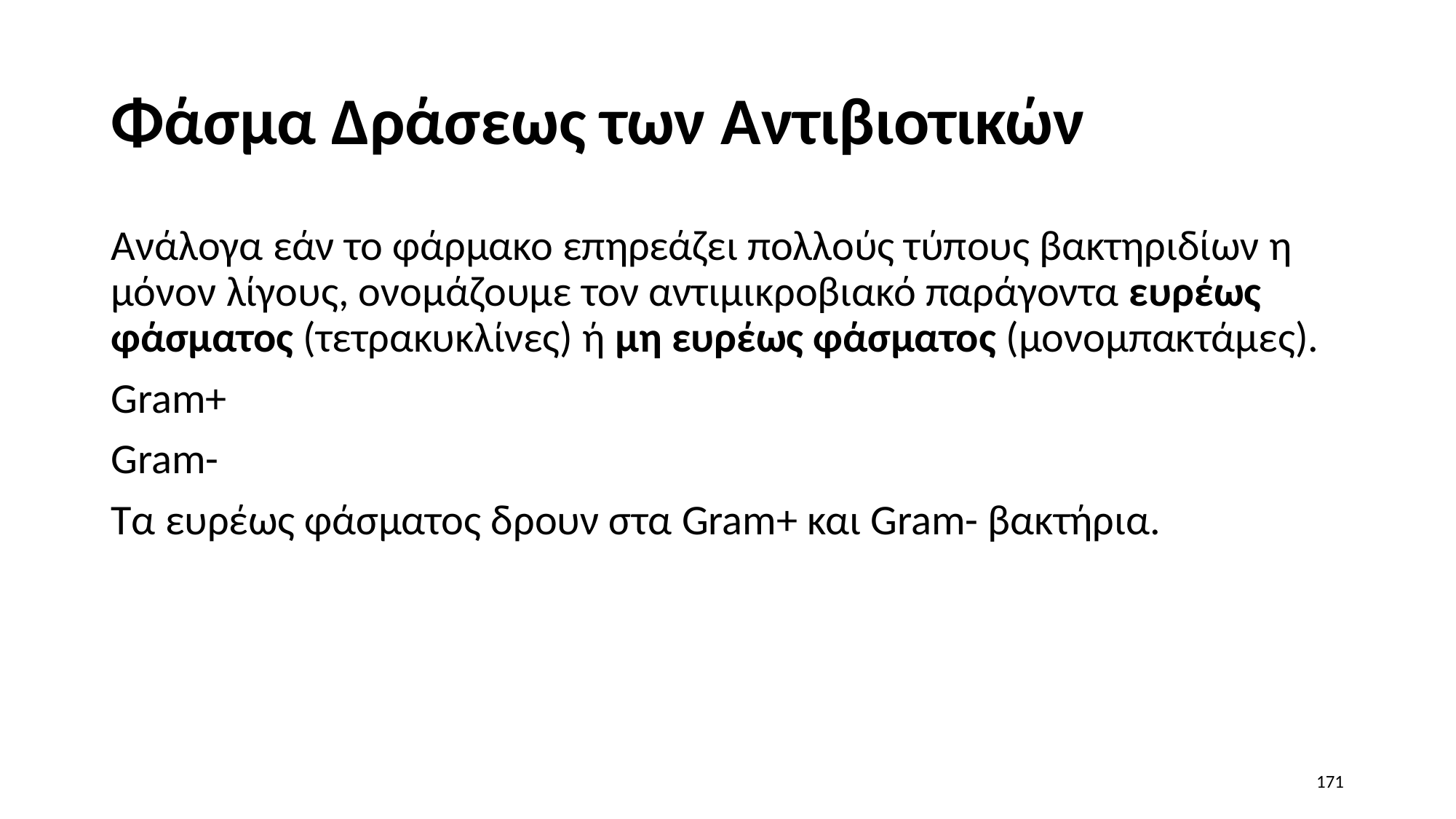

# Φάσμα Δράσεως των Αντιβιοτικών
Ανάλογα εάν το φάρμακο επηρεάζει πολλούς τύπους βακτηριδίων η μόνον λίγους, ονομάζουμε τον αντιμικροβιακό παράγοντα ευρέως φάσματος (τετρακυκλίνες) ή μη ευρέως φάσματος (μονομπακτάμες).
Gram+
Gram-
Τα ευρέως φάσματος δρουν στα Gram+ και Gram- βακτήρια.

171